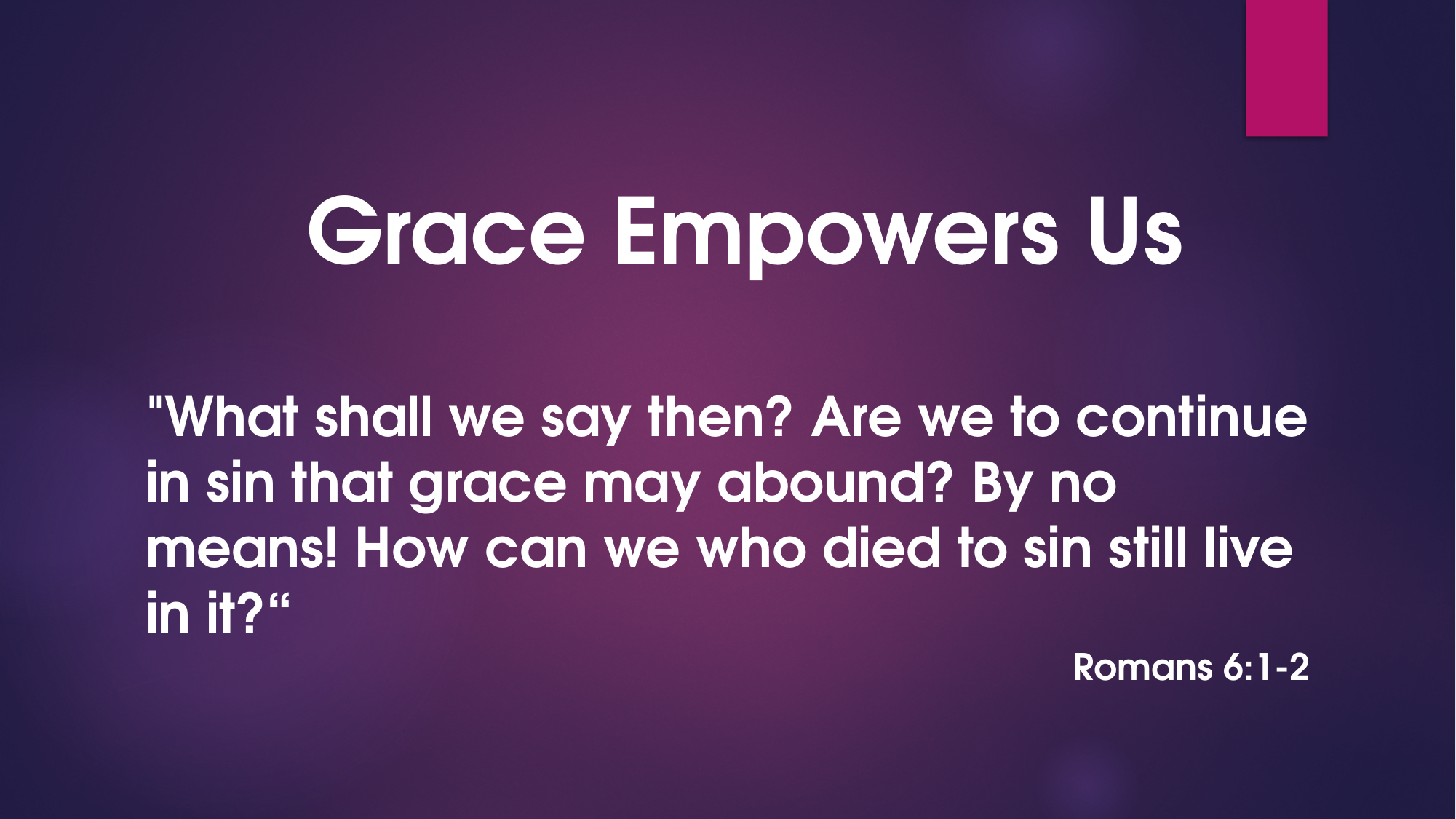

Grace Empowers Us
"What shall we say then? Are we to continue in sin that grace may abound? By no means! How can we who died to sin still live in it?“
Romans 6:1-2